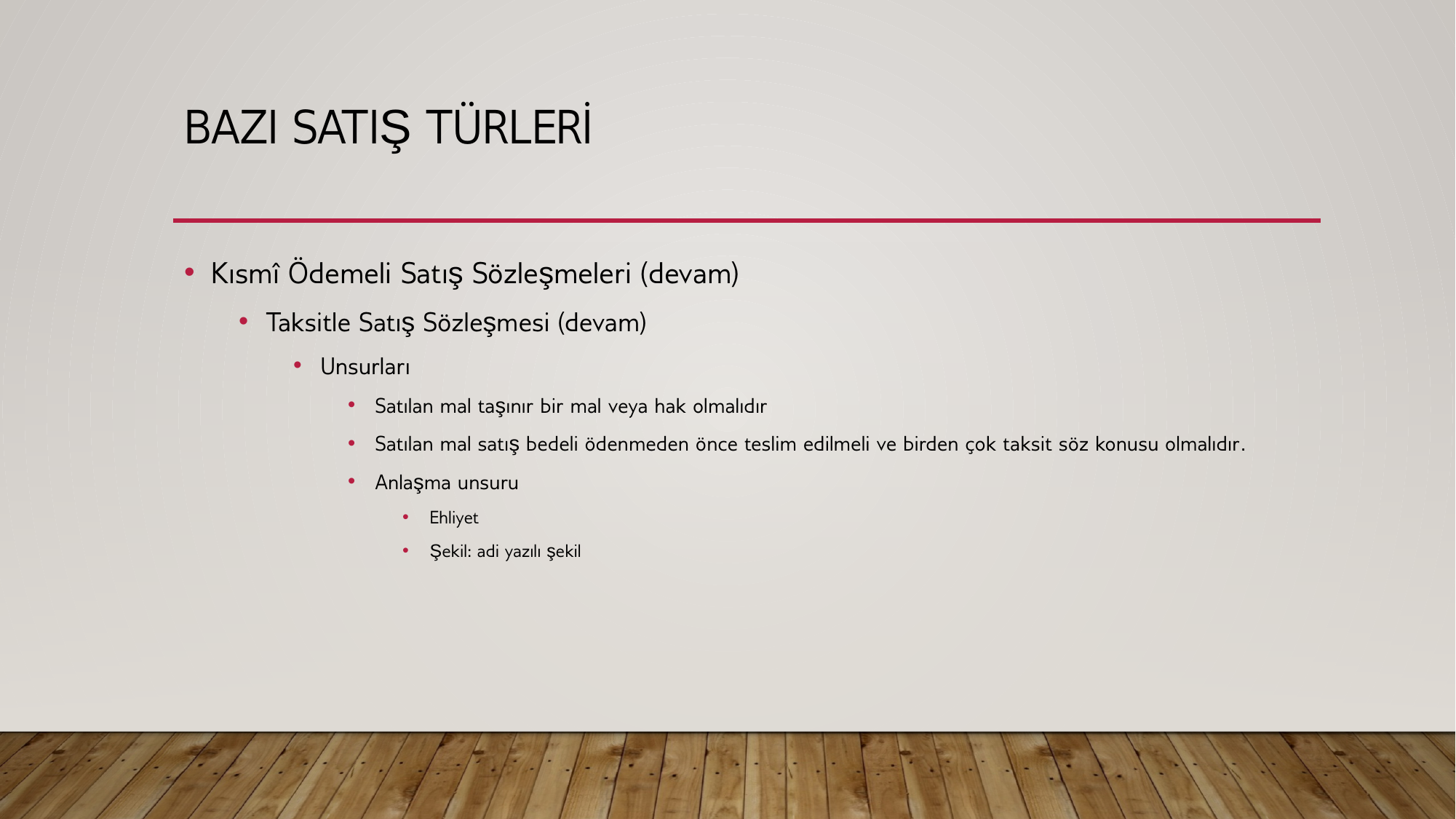

# Bazı satış türleri
Kısmî Ödemeli Satış Sözleşmeleri (devam)
Taksitle Satış Sözleşmesi (devam)
Unsurları
Satılan mal taşınır bir mal veya hak olmalıdır
Satılan mal satış bedeli ödenmeden önce teslim edilmeli ve birden çok taksit söz konusu olmalıdır.
Anlaşma unsuru
Ehliyet
Şekil: adi yazılı şekil